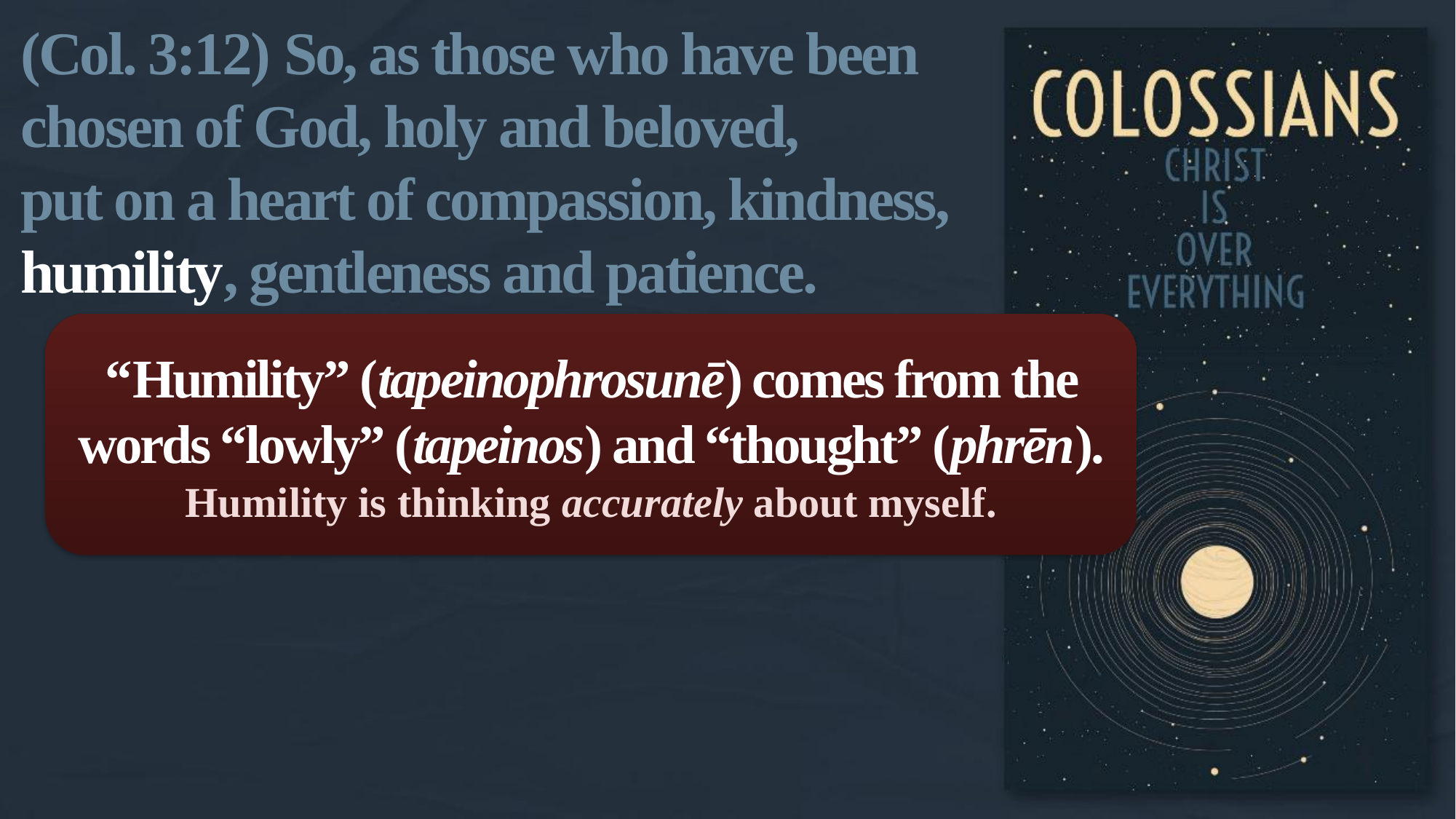

(Col. 3:12) So, as those who have been chosen of God, holy and beloved,
put on a heart of compassion, kindness, humility, gentleness and patience.
“Humility” (tapeinophrosunē) comes from the words “lowly” (tapeinos) and “thought” (phrēn).
Humility is thinking accurately about myself.